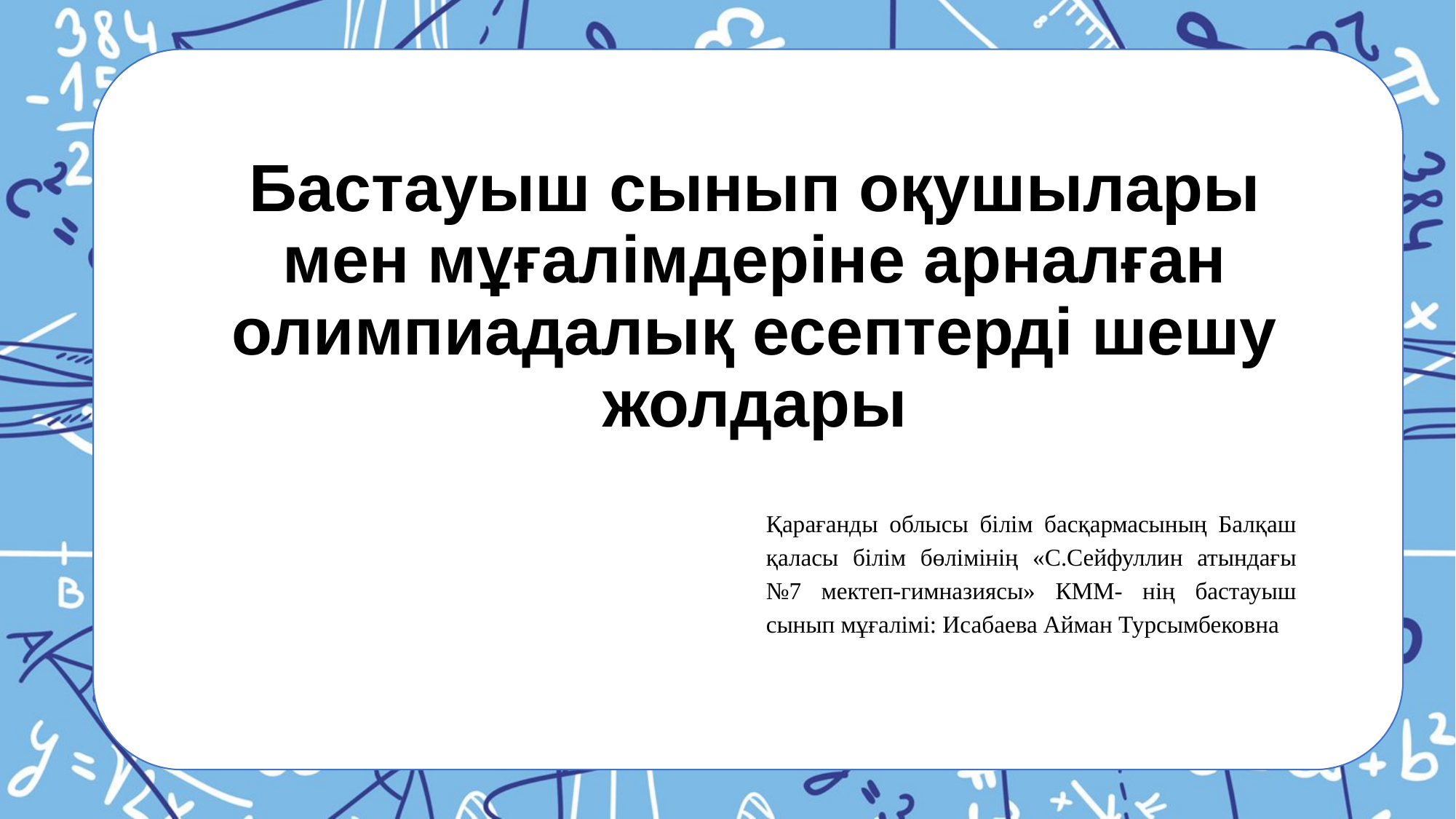

# Бастауыш сынып оқушылары мен мұғалімдеріне арналған олимпиадалық есептерді шешу жолдары
Қарағанды облысы білім басқармасының Балқаш қаласы білім бөлімінің «С.Сейфуллин атындағы №7 мектеп-гимназиясы» КММ- нің бастауыш сынып мұғалімі: Исабаева Айман Турсымбековна